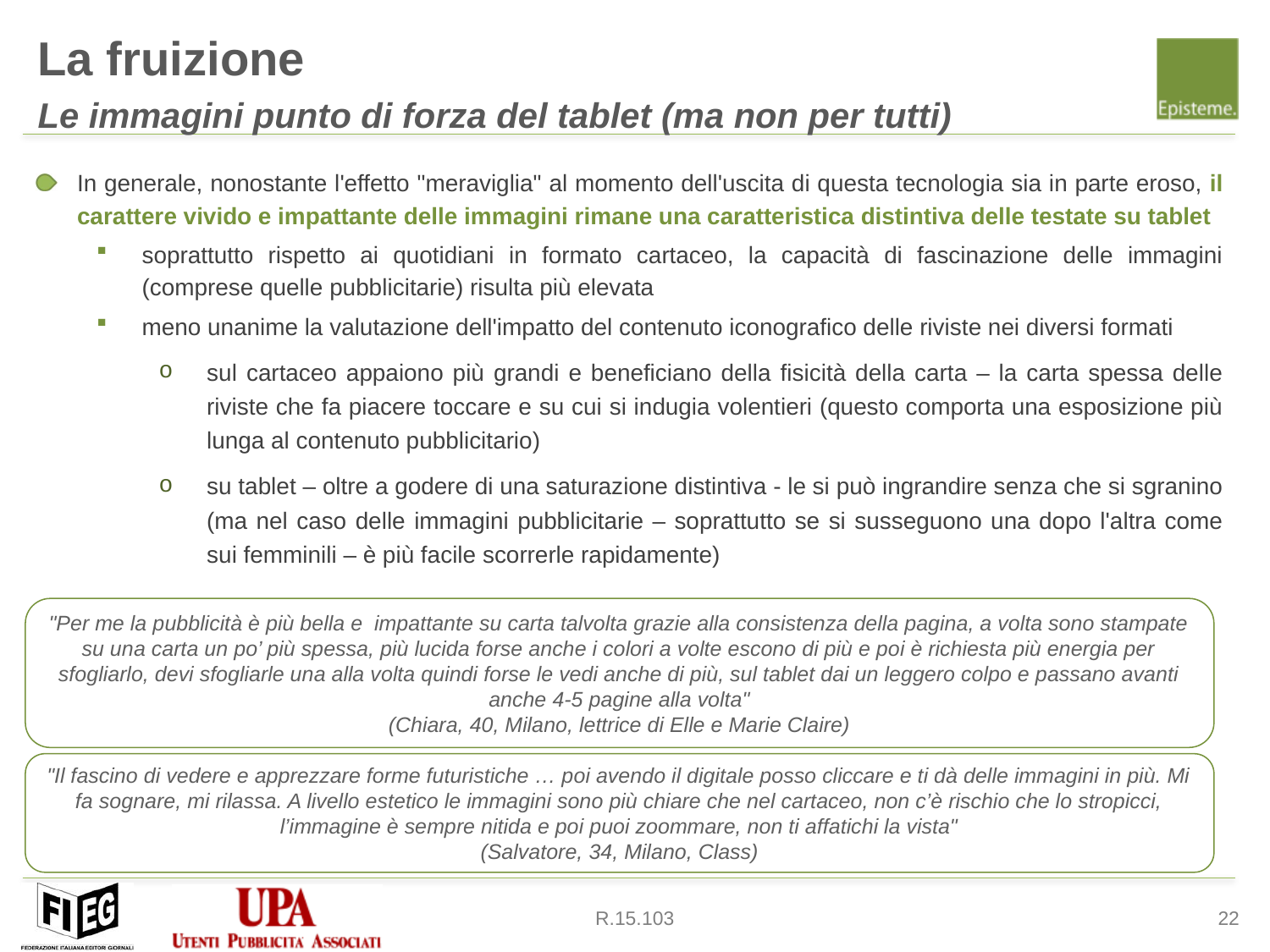

La fruizione
Le immagini punto di forza del tablet (ma non per tutti)
In generale, nonostante l'effetto "meraviglia" al momento dell'uscita di questa tecnologia sia in parte eroso, il carattere vivido e impattante delle immagini rimane una caratteristica distintiva delle testate su tablet
soprattutto rispetto ai quotidiani in formato cartaceo, la capacità di fascinazione delle immagini (comprese quelle pubblicitarie) risulta più elevata
meno unanime la valutazione dell'impatto del contenuto iconografico delle riviste nei diversi formati
sul cartaceo appaiono più grandi e beneficiano della fisicità della carta – la carta spessa delle riviste che fa piacere toccare e su cui si indugia volentieri (questo comporta una esposizione più lunga al contenuto pubblicitario)
su tablet – oltre a godere di una saturazione distintiva - le si può ingrandire senza che si sgranino (ma nel caso delle immagini pubblicitarie – soprattutto se si susseguono una dopo l'altra come sui femminili – è più facile scorrerle rapidamente)

"Per me la pubblicità è più bella e  impattante su carta talvolta grazie alla consistenza della pagina, a volta sono stampate su una carta un po’ più spessa, più lucida forse anche i colori a volte escono di più e poi è richiesta più energia per sfogliarlo, devi sfogliarle una alla volta quindi forse le vedi anche di più, sul tablet dai un leggero colpo e passano avanti anche 4-5 pagine alla volta"
(Chiara, 40, Milano, lettrice di Elle e Marie Claire)
"Il fascino di vedere e apprezzare forme futuristiche … poi avendo il digitale posso cliccare e ti dà delle immagini in più. Mi fa sognare, mi rilassa. A livello estetico le immagini sono più chiare che nel cartaceo, non c’è rischio che lo stropicci, l’immagine è sempre nitida e poi puoi zoommare, non ti affatichi la vista"
(Salvatore, 34, Milano, Class)